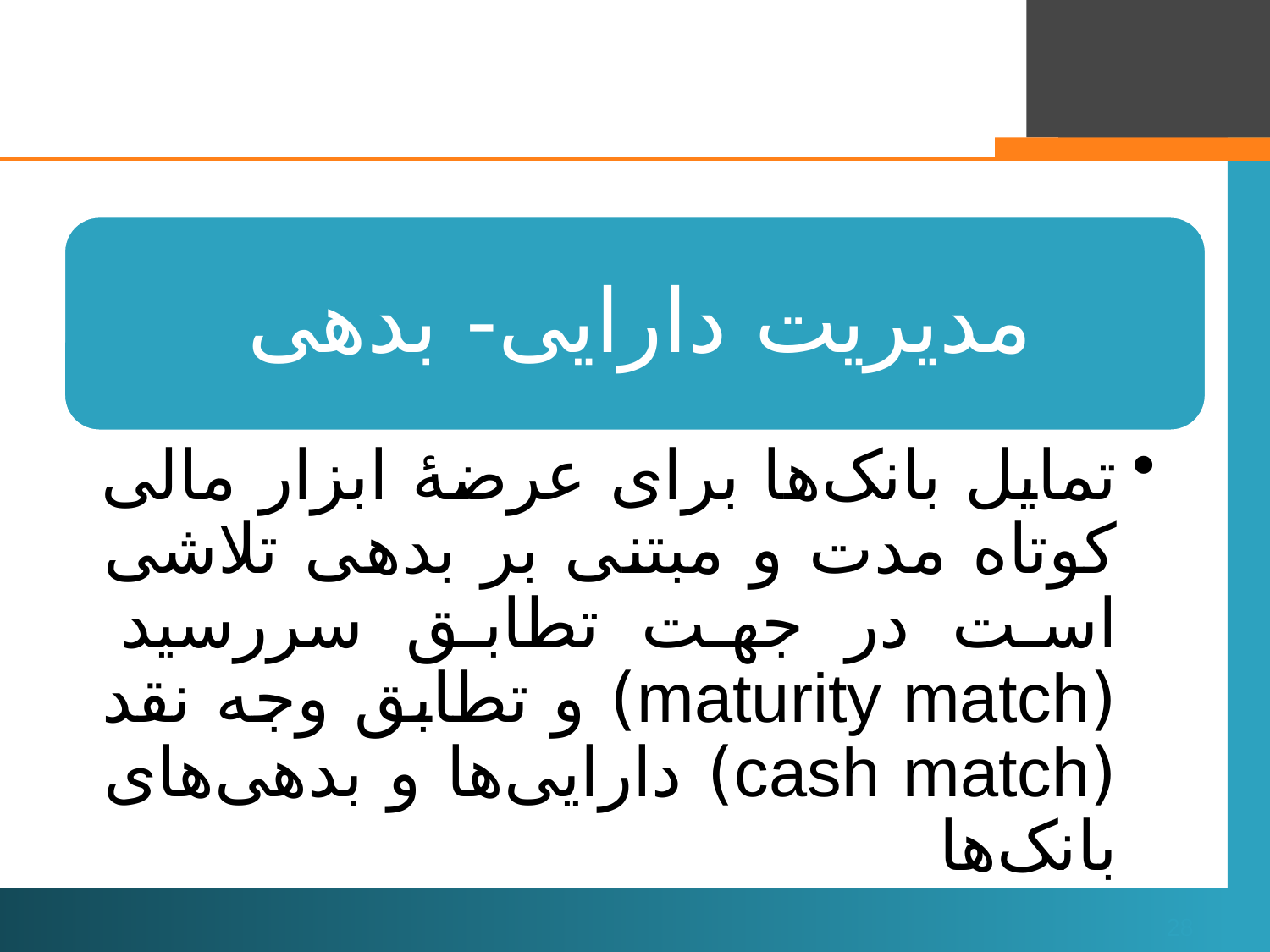

#
مدیریت دارایی- بدهی
تمایل بانک‌ها برای عرضۀ ابزار مالی کوتاه مدت و مبتنی بر بدهی تلاشی است در جهت تطابق سررسید (maturity match) و تطابق وجه نقد (cash match) دارایی‌ها و بدهی‌های بانک‌ها
28